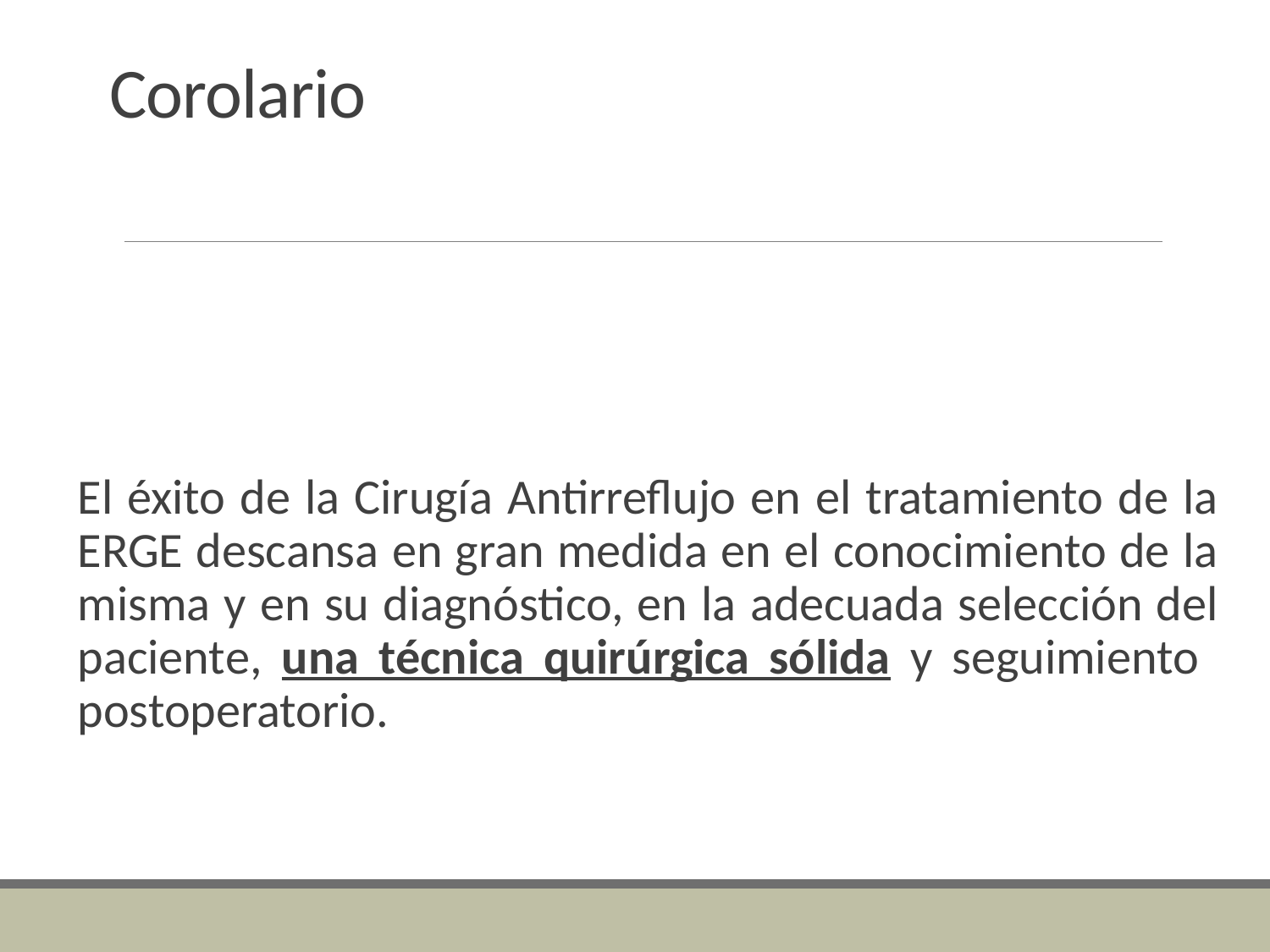

# Corolario

El éxito de la Cirugía Antirreflujo en el tratamiento de la ERGE descansa en gran medida en el conocimiento de la misma y en su diagnóstico, en la adecuada selección del paciente, una técnica quirúrgica sólida y seguimiento  postoperatorio.